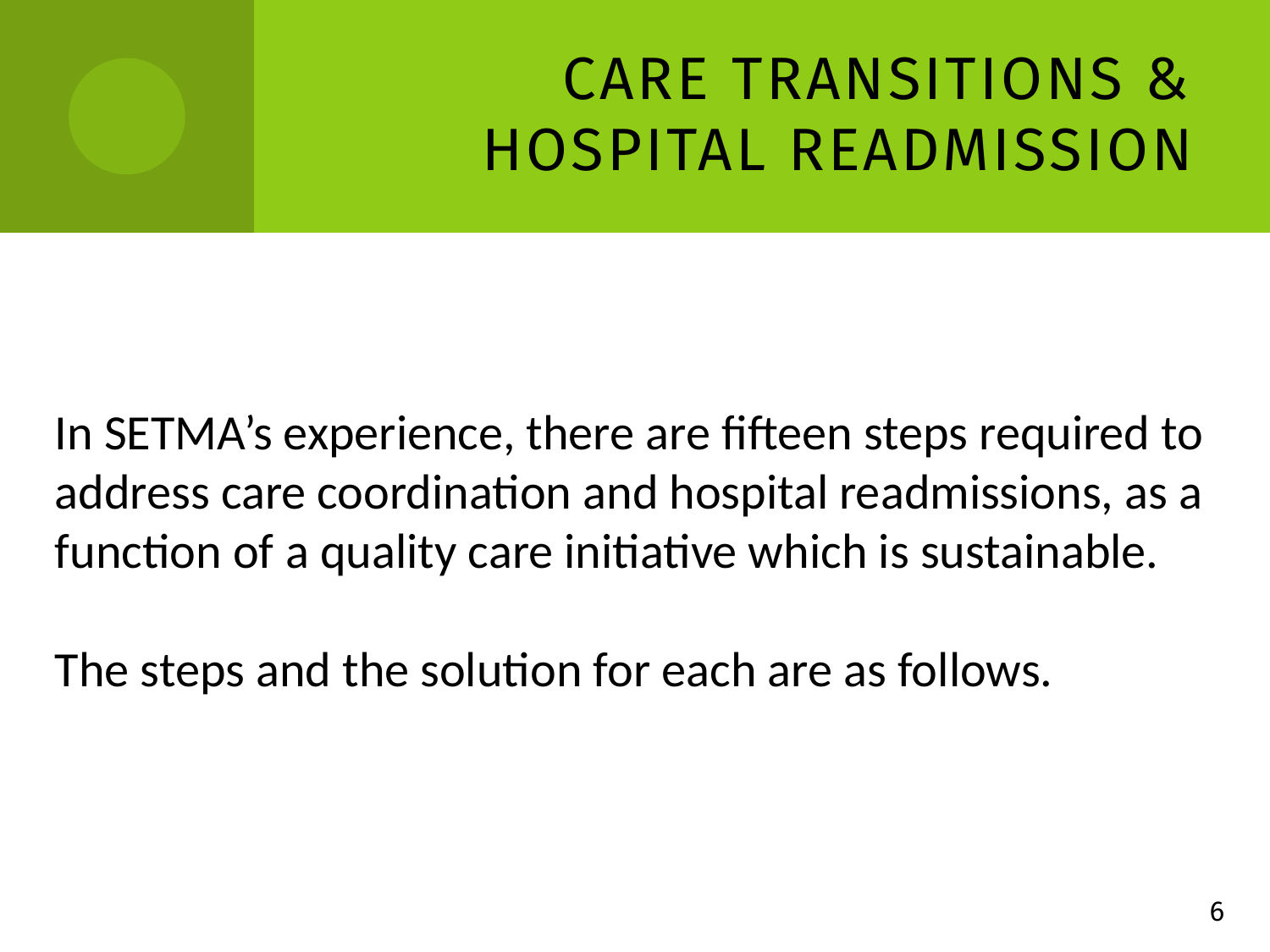

# Care Transitions & Hospital Readmission

In SETMA’s experience, there are fifteen steps required to address care coordination and hospital readmissions, as a function of a quality care initiative which is sustainable.

The steps and the solution for each are as follows.

6